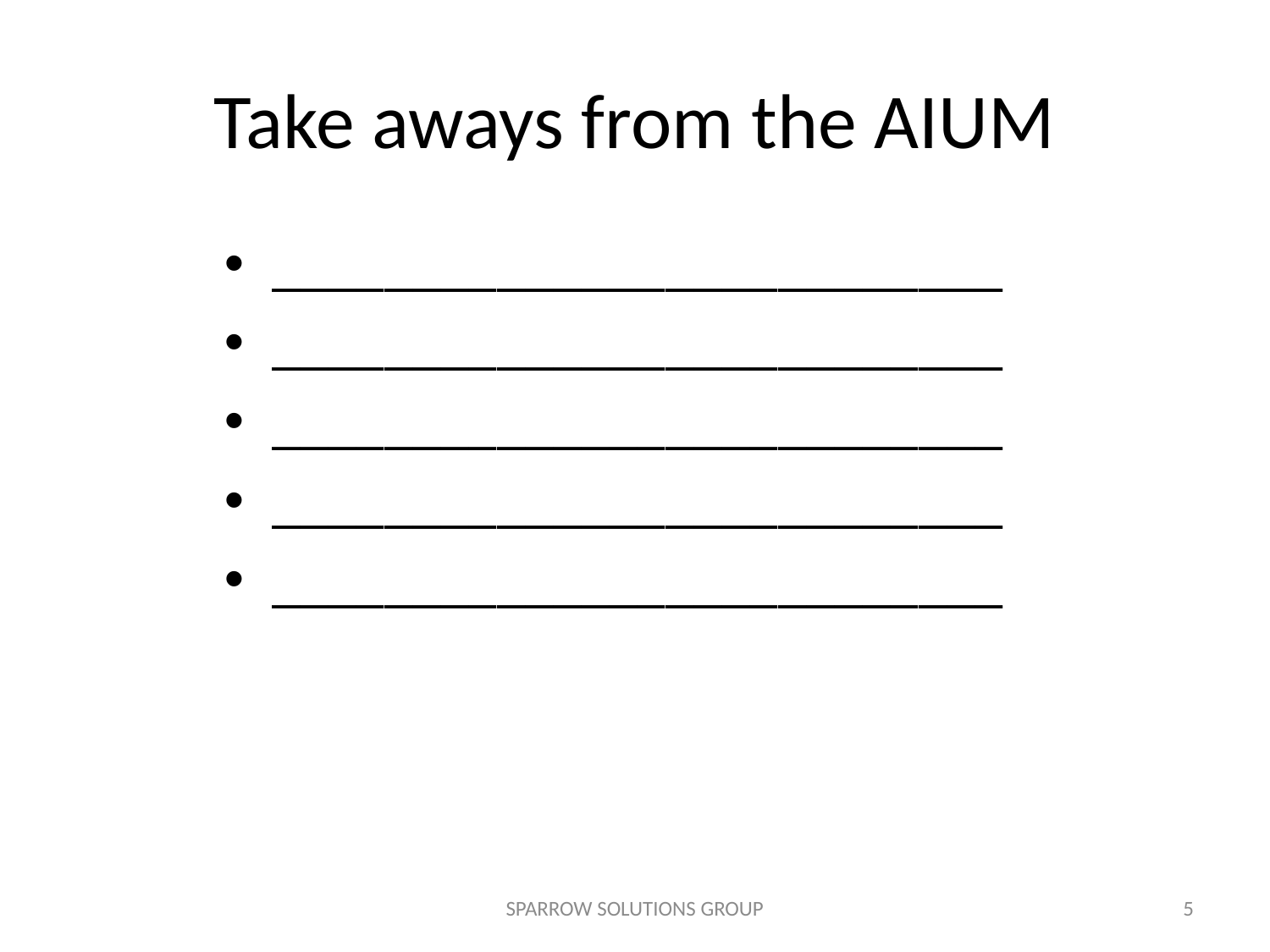

# Take aways from the AIUM
__________________________
__________________________
__________________________
__________________________
__________________________
SPARROW SOLUTIONS GROUP
5